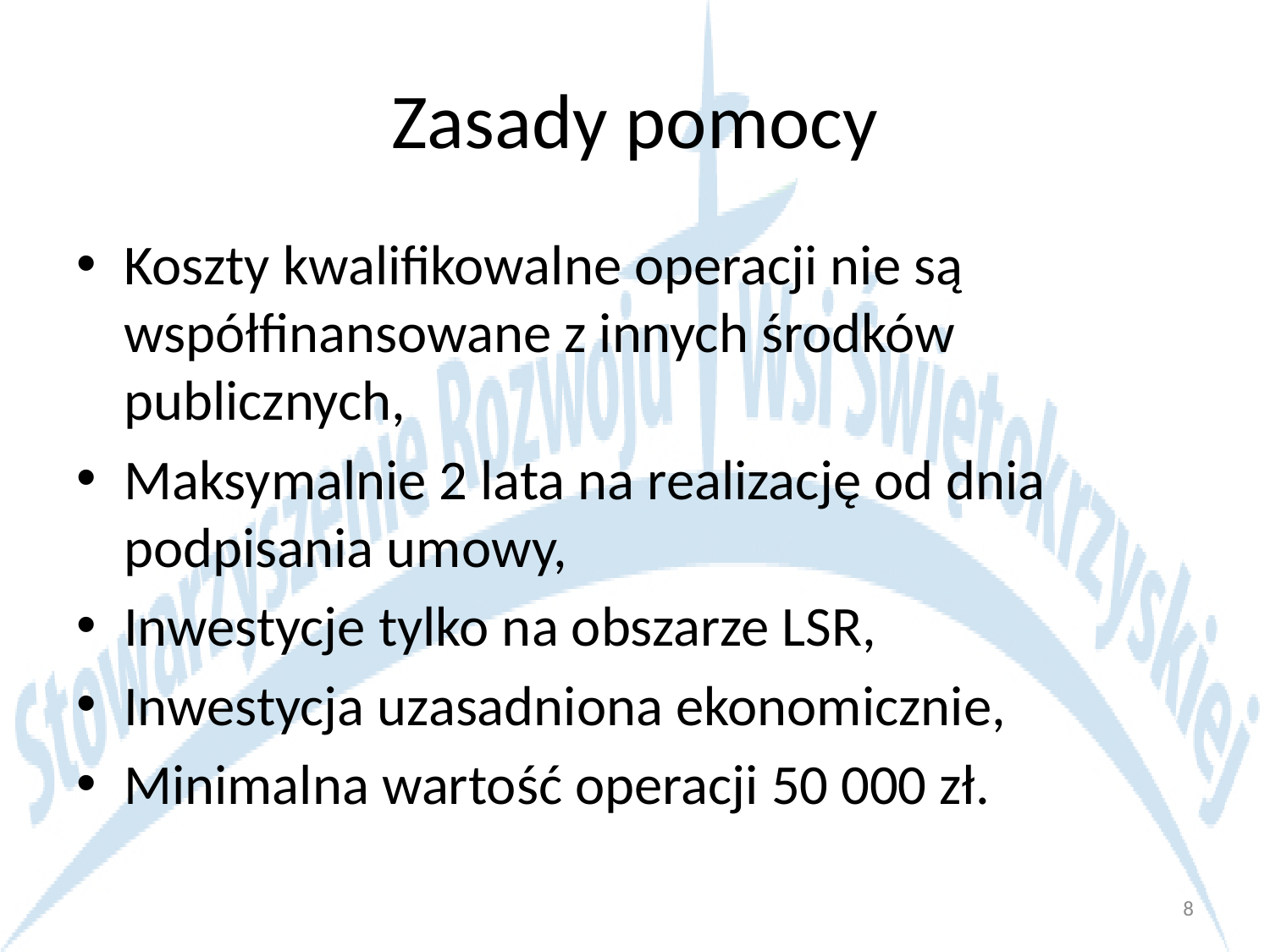

# Zasady pomocy
Koszty kwalifikowalne operacji nie są współfinansowane z innych środków publicznych,
Maksymalnie 2 lata na realizację od dnia podpisania umowy,
Inwestycje tylko na obszarze LSR,
Inwestycja uzasadniona ekonomicznie,
Minimalna wartość operacji 50 000 zł.
8